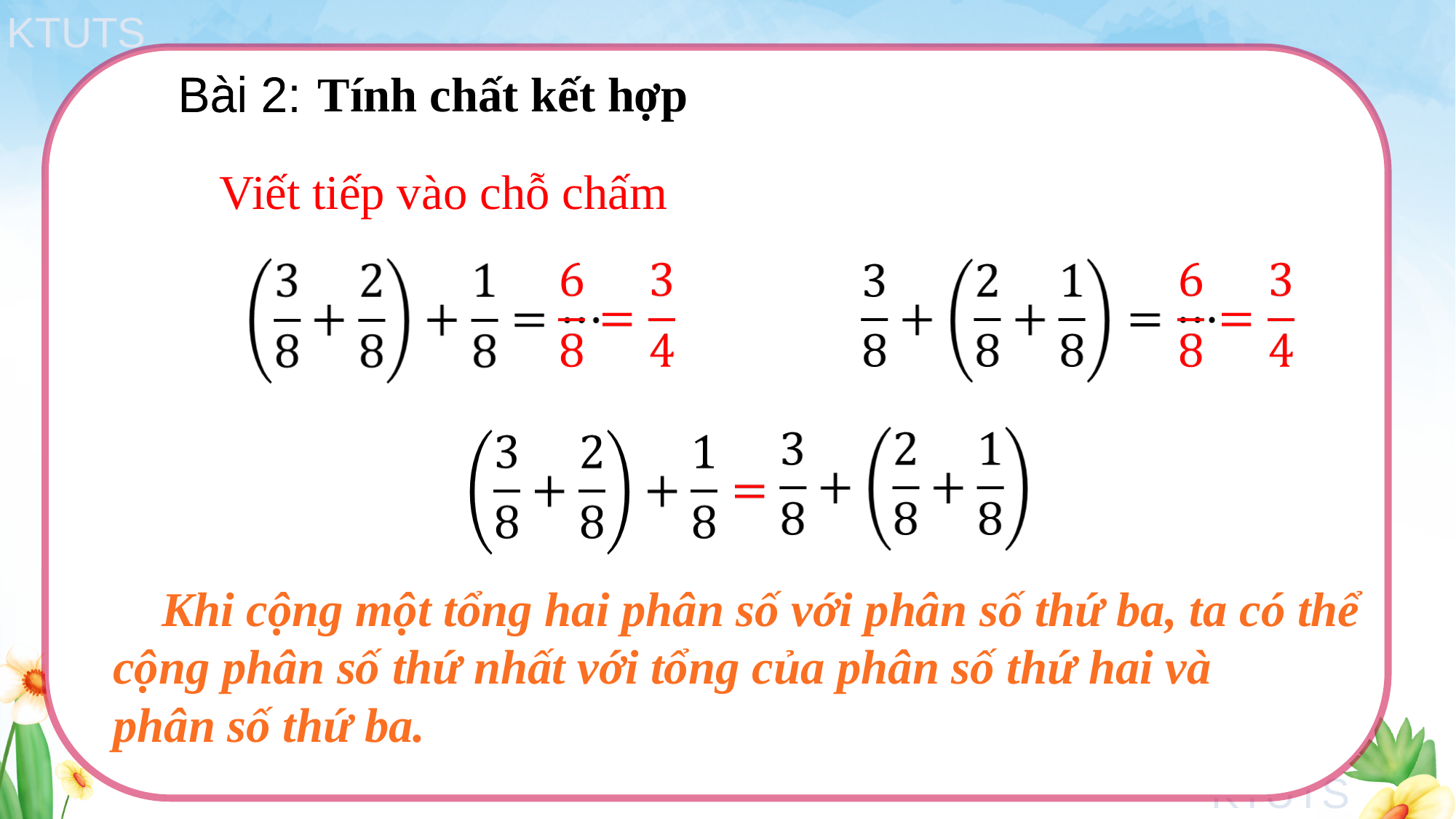

Tính chất kết hợp
Bài 2:
Viết tiếp vào chỗ chấm

    Khi cộng một tổng hai phân số với phân số thứ ba, ta có thể cộng phân số thứ nhất với tổng của phân số thứ hai và
phân số thứ ba.